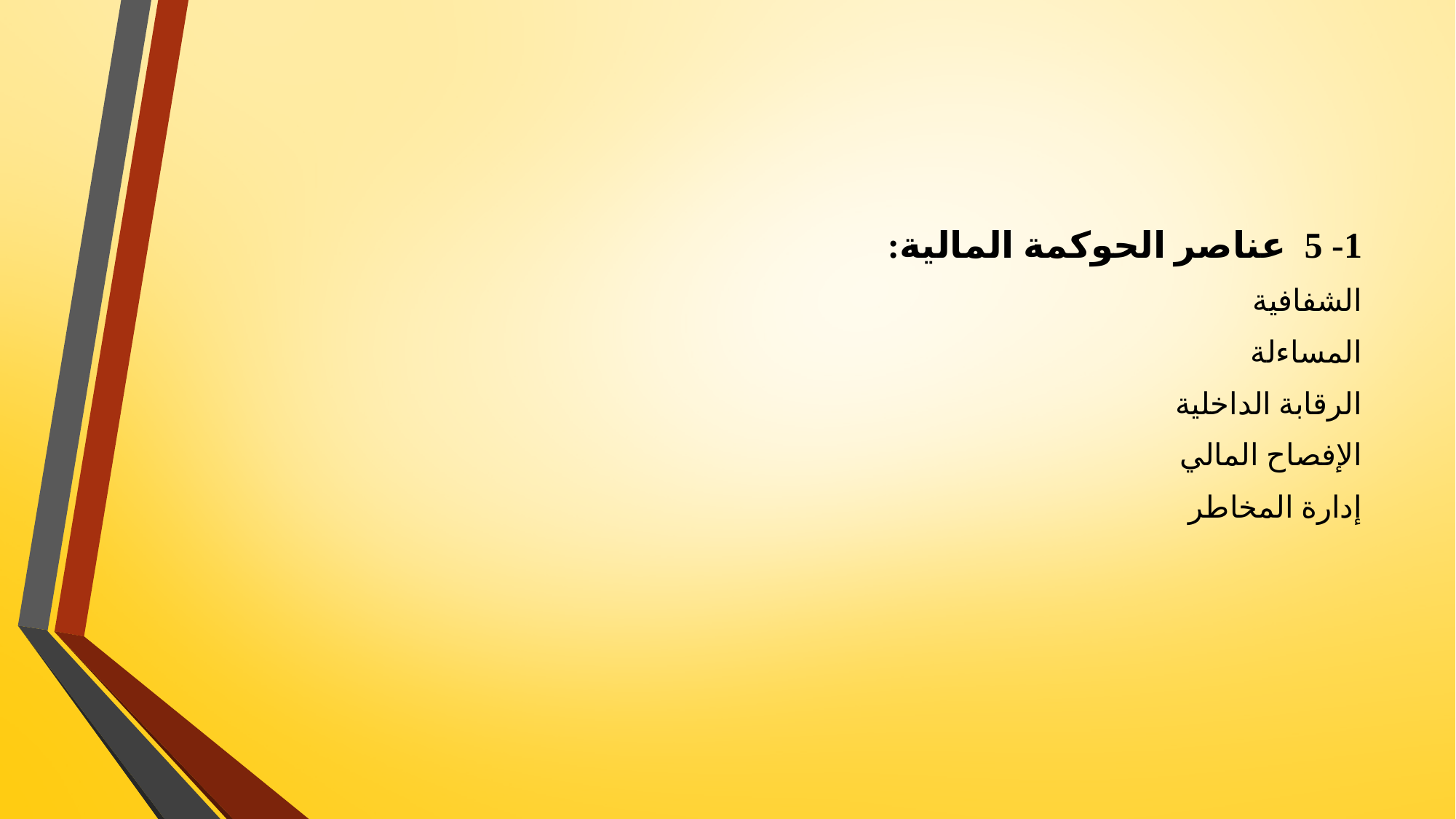

1- 5  عناصر الحوكمة المالية:
الشفافية
المساءلة
الرقابة الداخلية
الإفصاح المالي
إدارة المخاطر